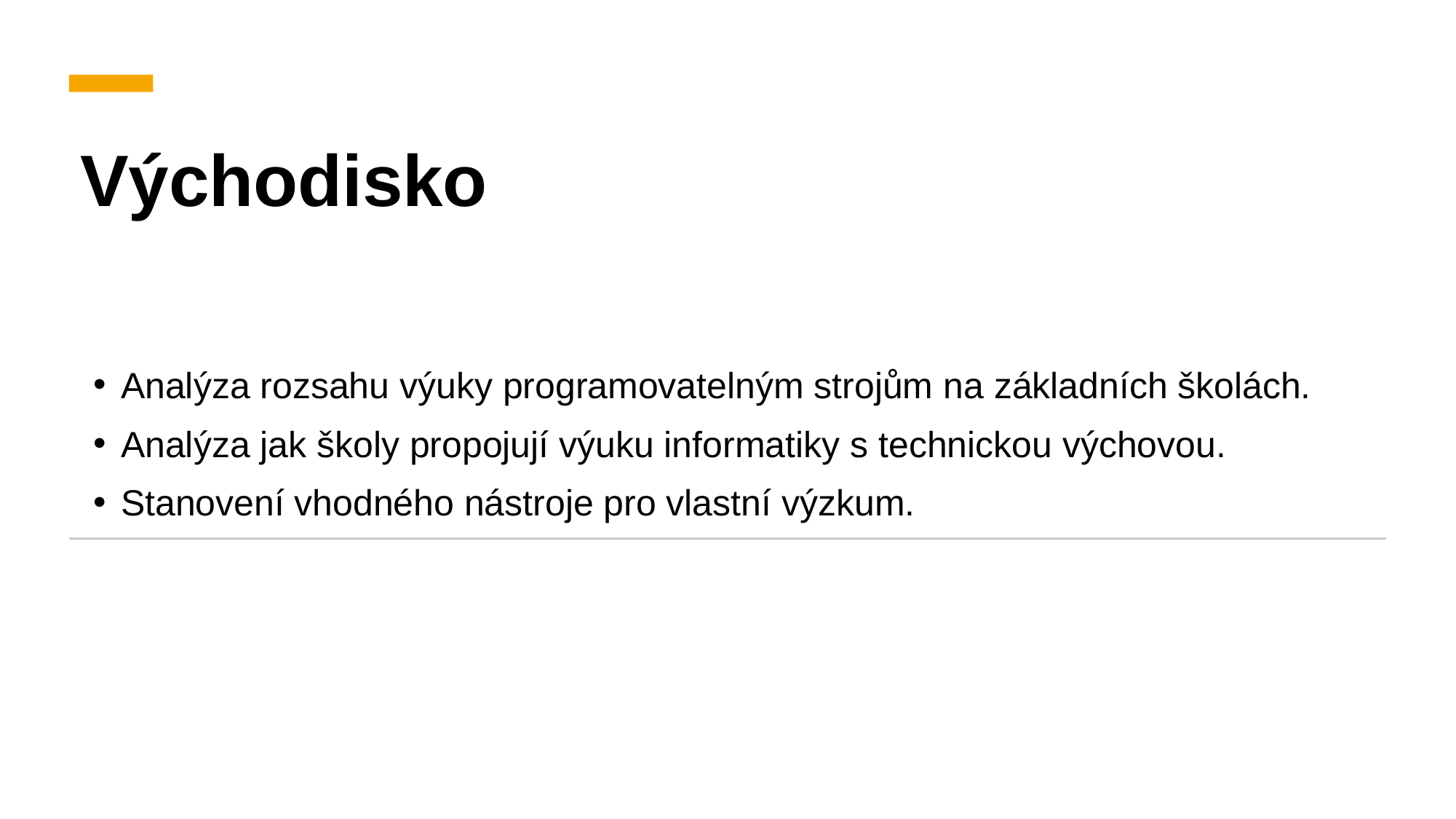

# Východisko
Analýza rozsahu výuky programovatelným strojům na základních školách.
Analýza jak školy propojují výuku informatiky s technickou výchovou.
Stanovení vhodného nástroje pro vlastní výzkum.